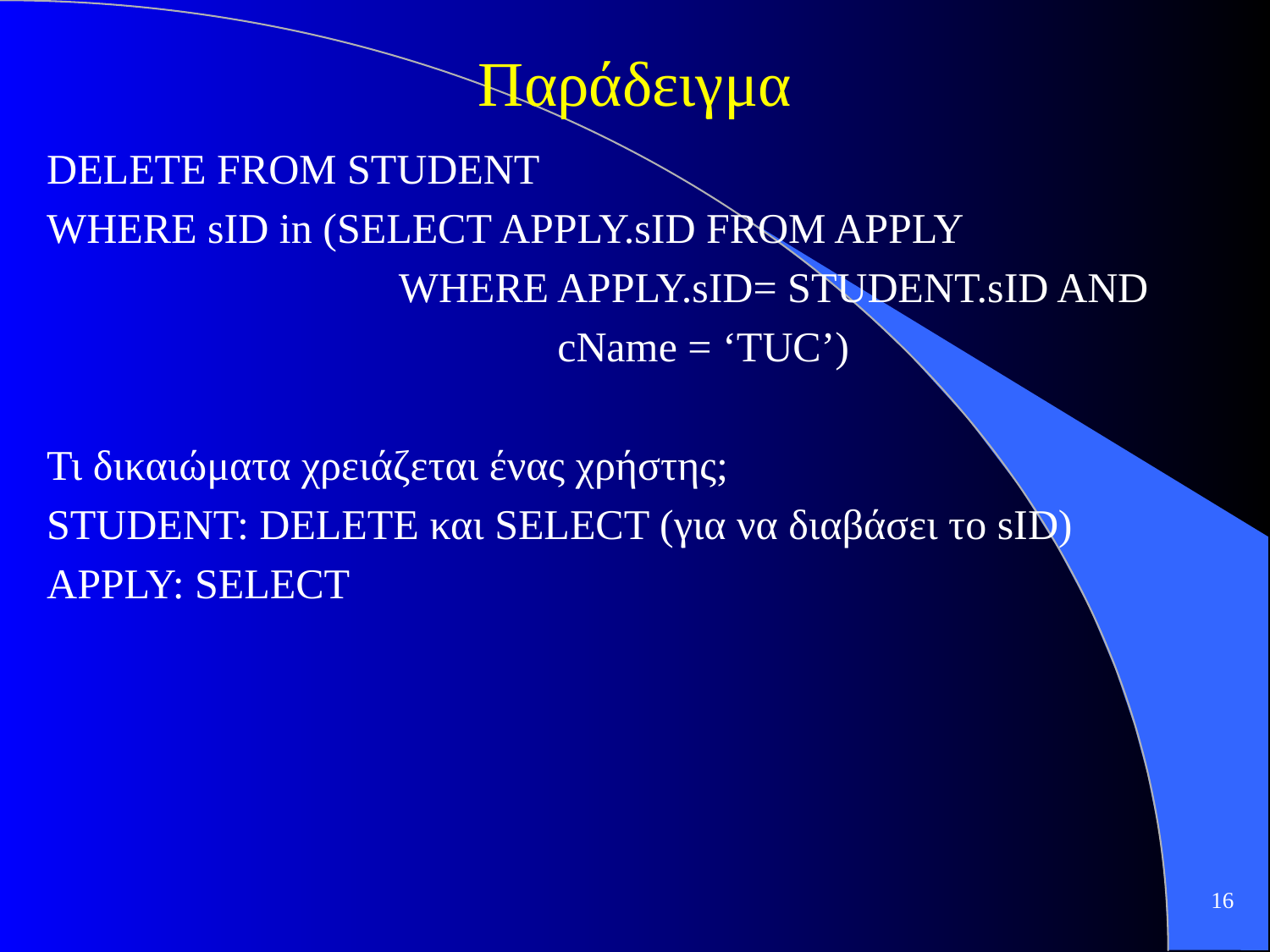

# Παράδειγμα
DELETE FROM STUDENT
WHERE sID in (SELECT APPLY.sID FROM APPLY
			    WHERE APPLY.sID= STUDENT.sID AND
				       cName = ‘TUC’)

Τι δικαιώματα χρειάζεται ένας χρήστης;
STUDENT: DELETE και SELECT (για να διαβάσει τo sID)
APPLY: SELECT